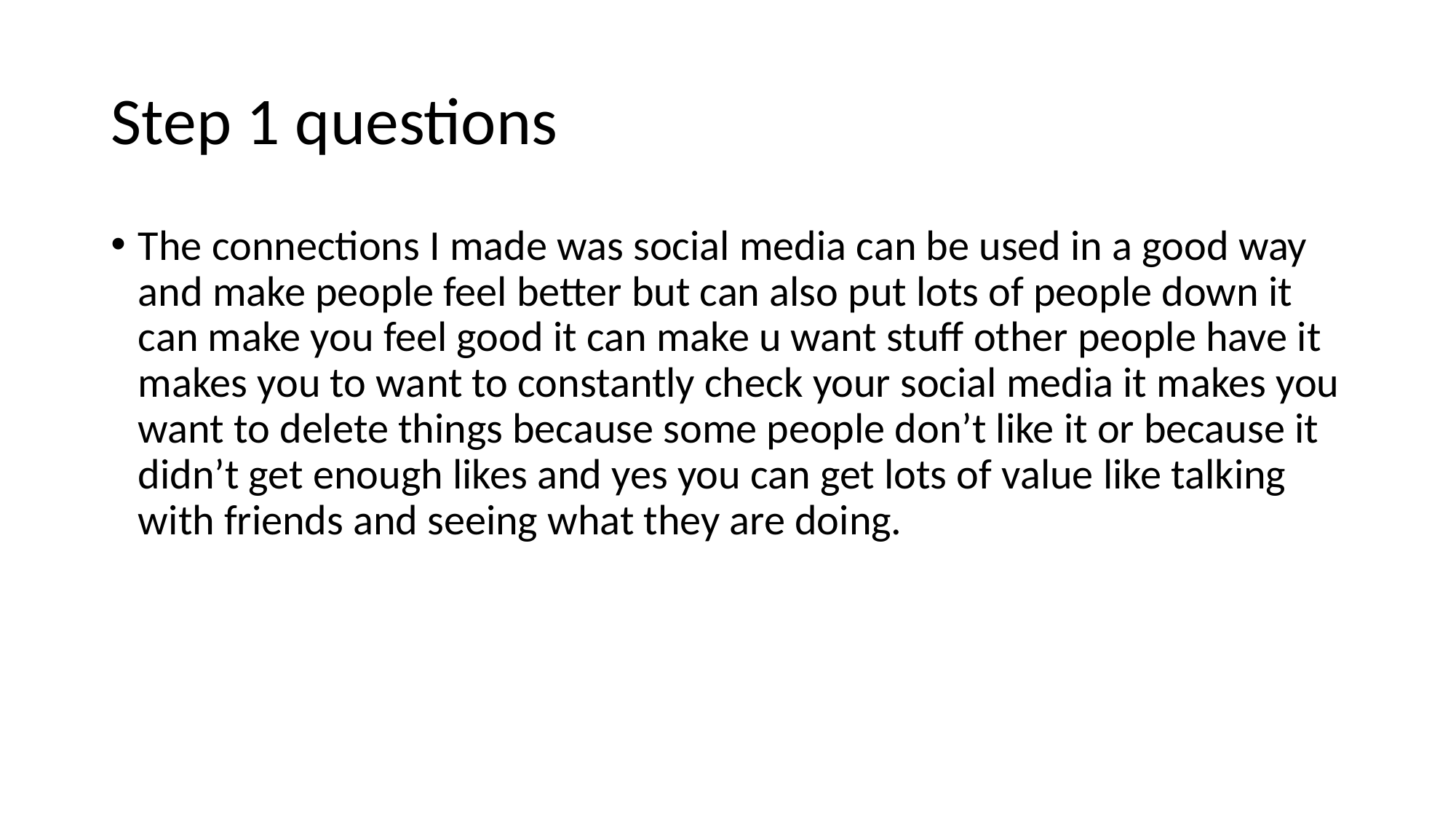

# Step 1 questions
The connections I made was social media can be used in a good way and make people feel better but can also put lots of people down it can make you feel good it can make u want stuff other people have it makes you to want to constantly check your social media it makes you want to delete things because some people don’t like it or because it didn’t get enough likes and yes you can get lots of value like talking with friends and seeing what they are doing.